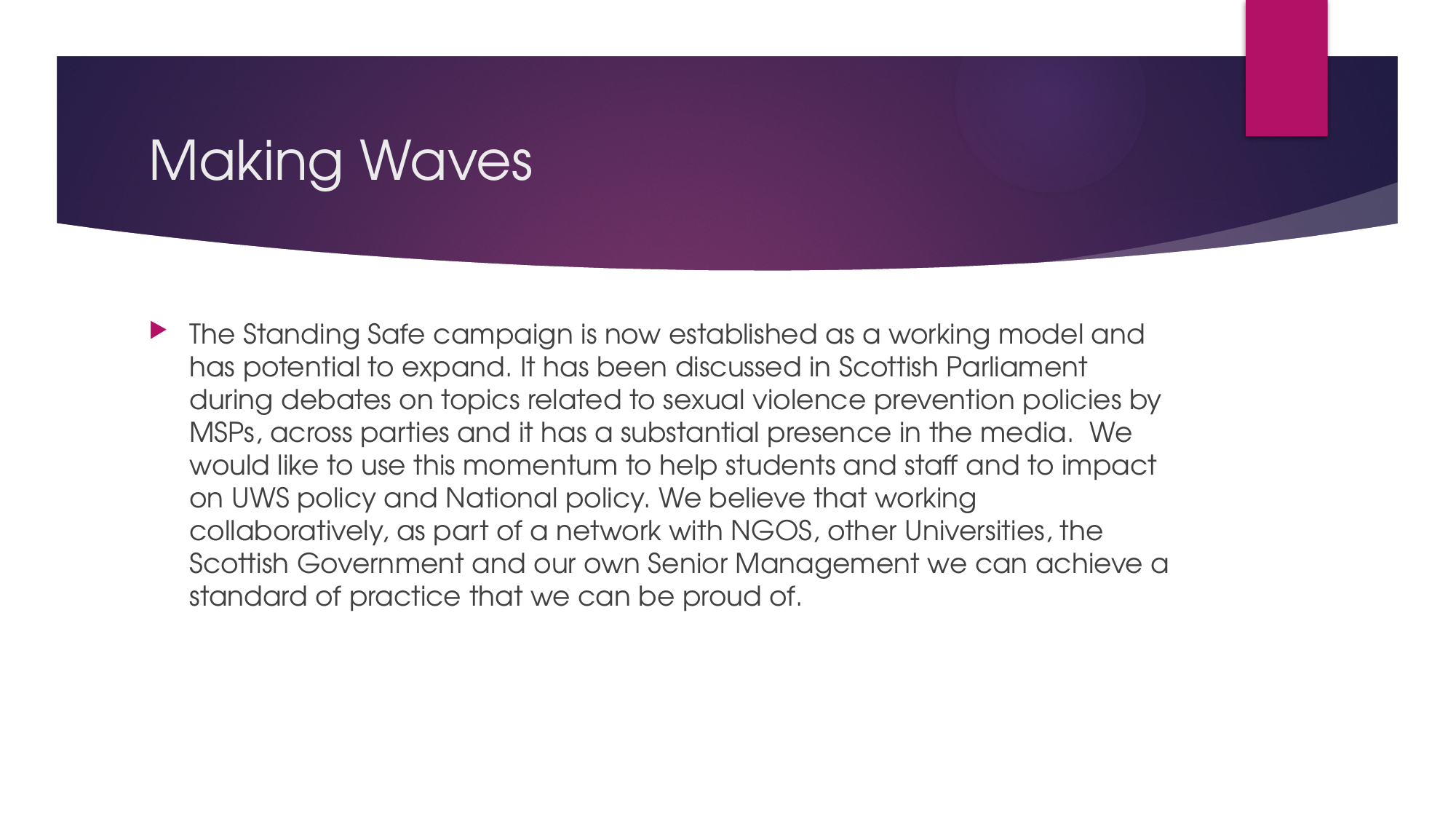

# Making Waves
The Standing Safe campaign is now established as a working model and has potential to expand. It has been discussed in Scottish Parliament during debates on topics related to sexual violence prevention policies by MSPs, across parties and it has a substantial presence in the media.  We would like to use this momentum to help students and staff and to impact on UWS policy and National policy. We believe that working collaboratively, as part of a network with NGOS, other Universities, the Scottish Government and our own Senior Management we can achieve a standard of practice that we can be proud of.